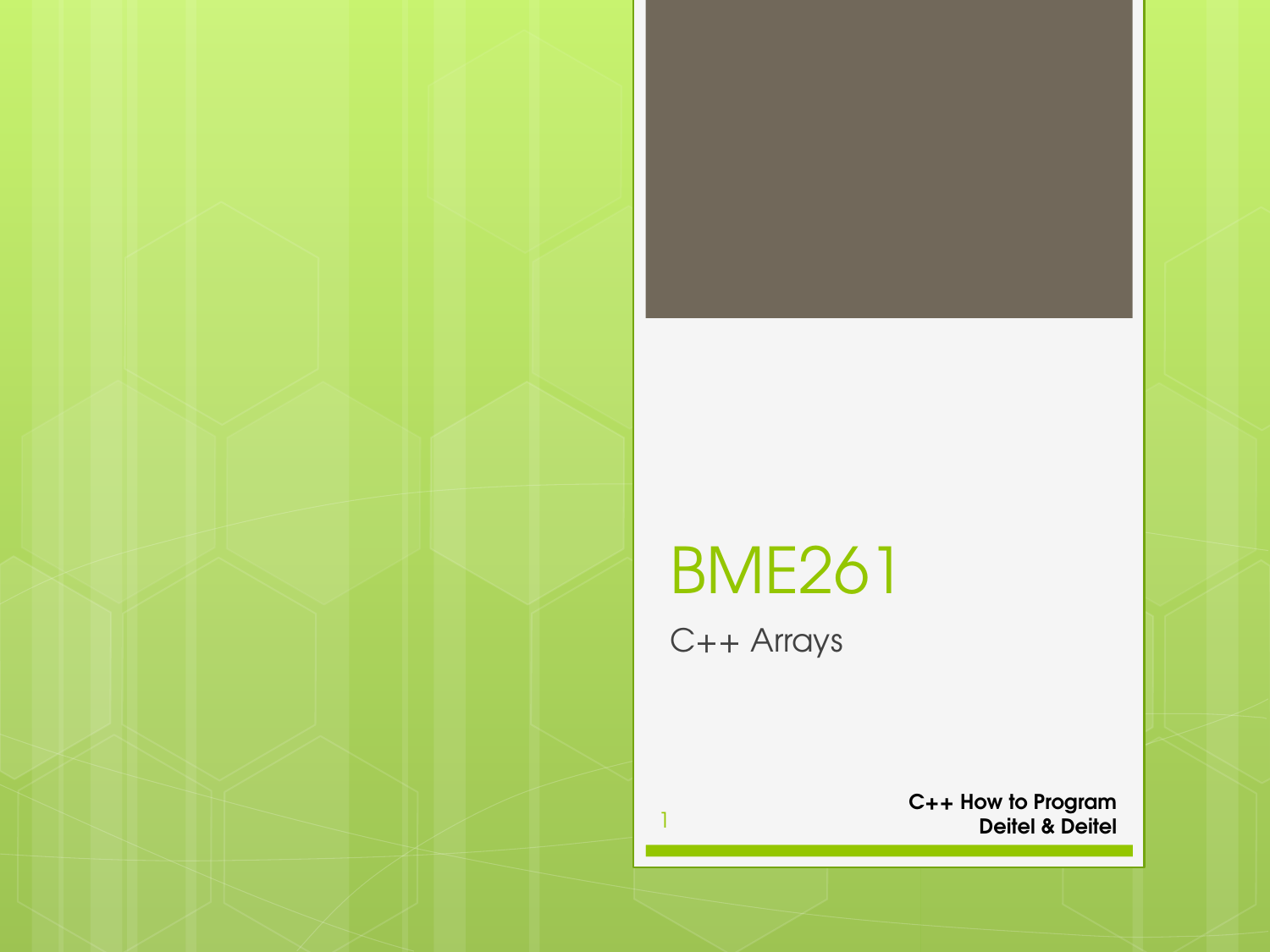

# BME261
C++ Arrays
C++ How to Program
Deitel & Deitel

1